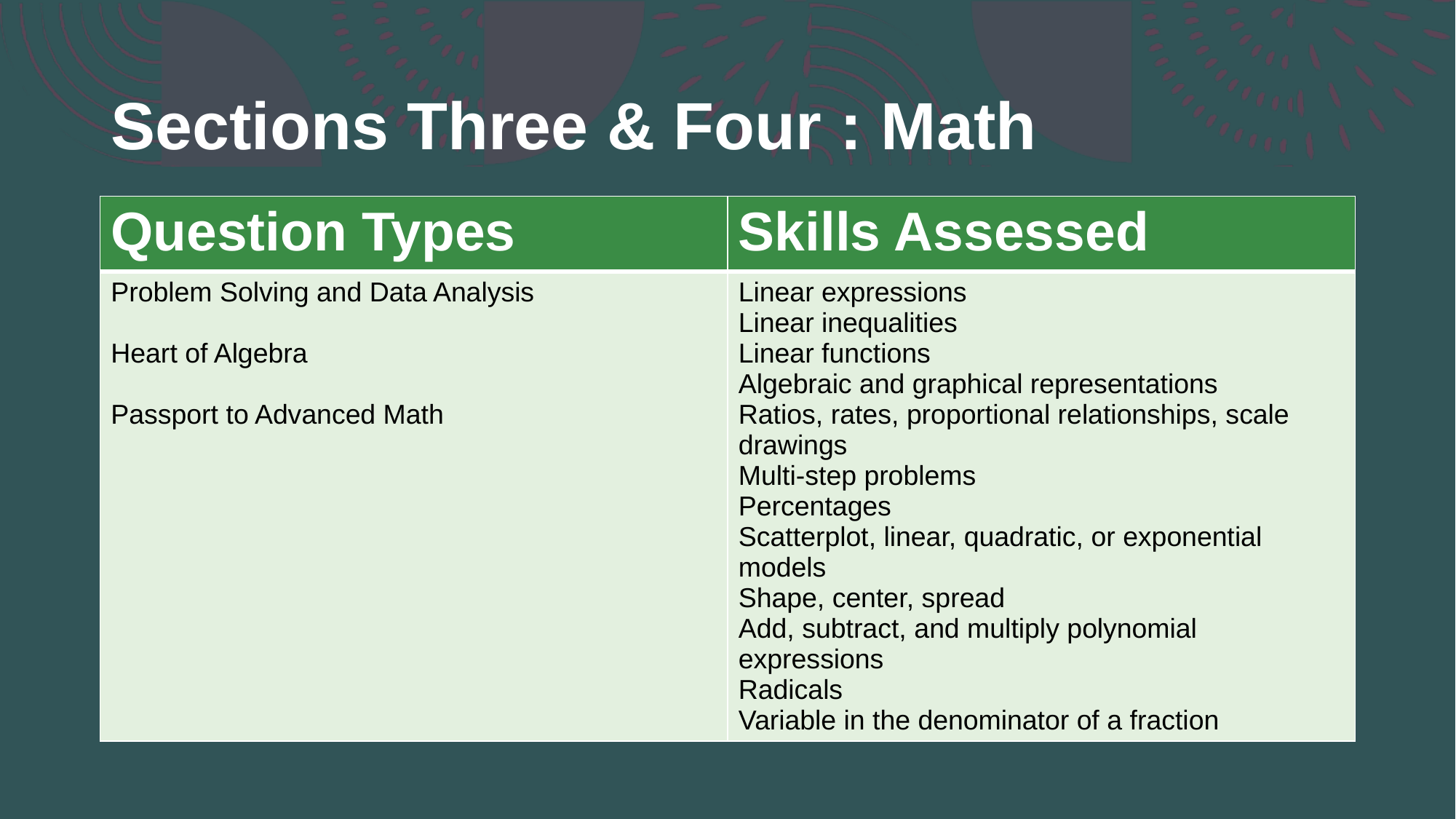

# Sections Three & Four : Math
| Question Types | Skills Assessed |
| --- | --- |
| Problem Solving and Data Analysis Heart of Algebra Passport to Advanced Math | Linear expressions Linear inequalities Linear functions Algebraic and graphical representations Ratios, rates, proportional relationships, scale drawings Multi-step problems Percentages Scatterplot, linear, quadratic, or exponential models Shape, center, spread Add, subtract, and multiply polynomial expressions Radicals Variable in the denominator of a fraction |